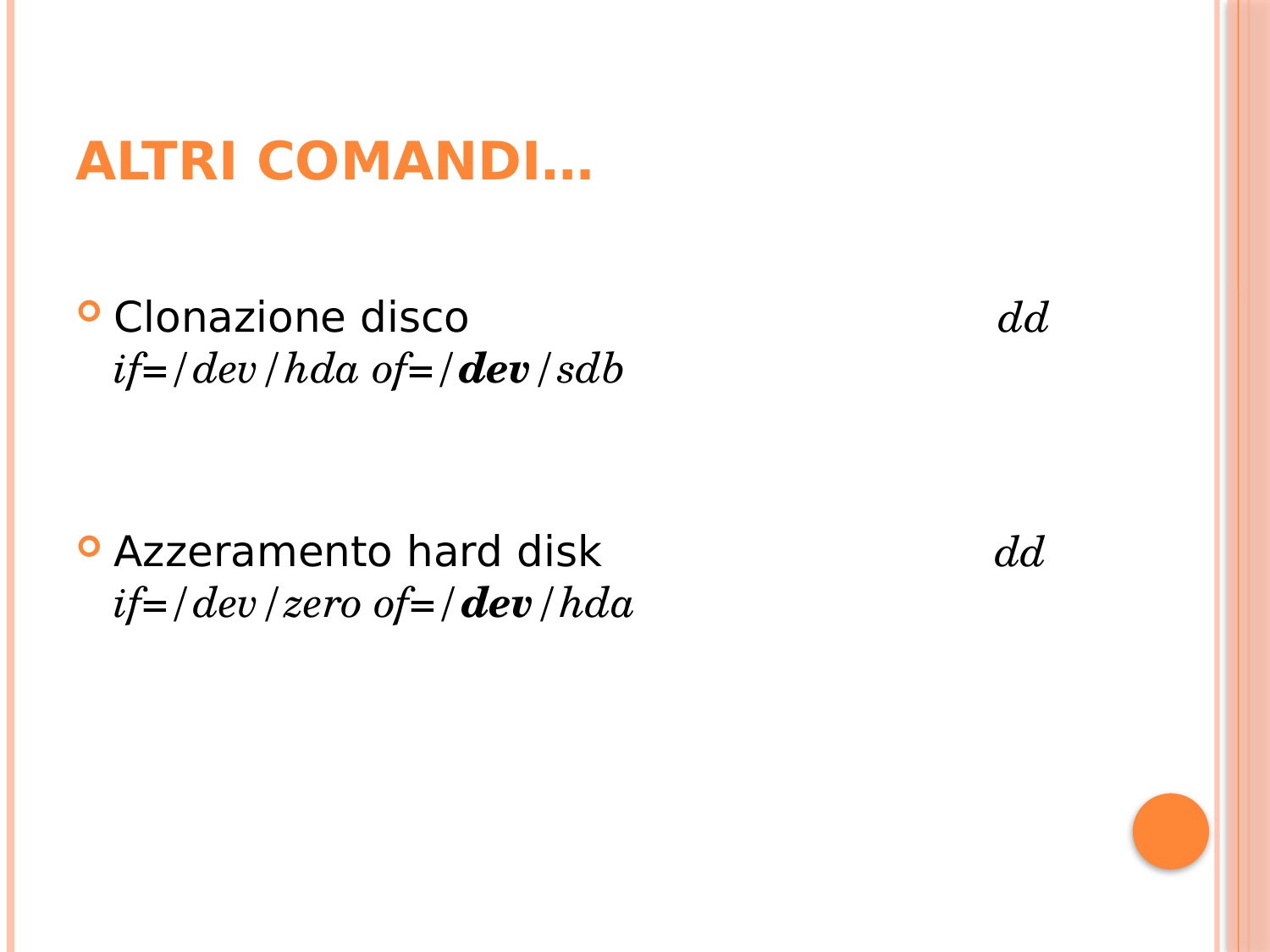

# Altri comandi…

Clonazione disco                                       dd if=/dev/hda of=/dev/sdb

Azzeramento hard disk                             dd if=/dev/zero of=/dev/hda